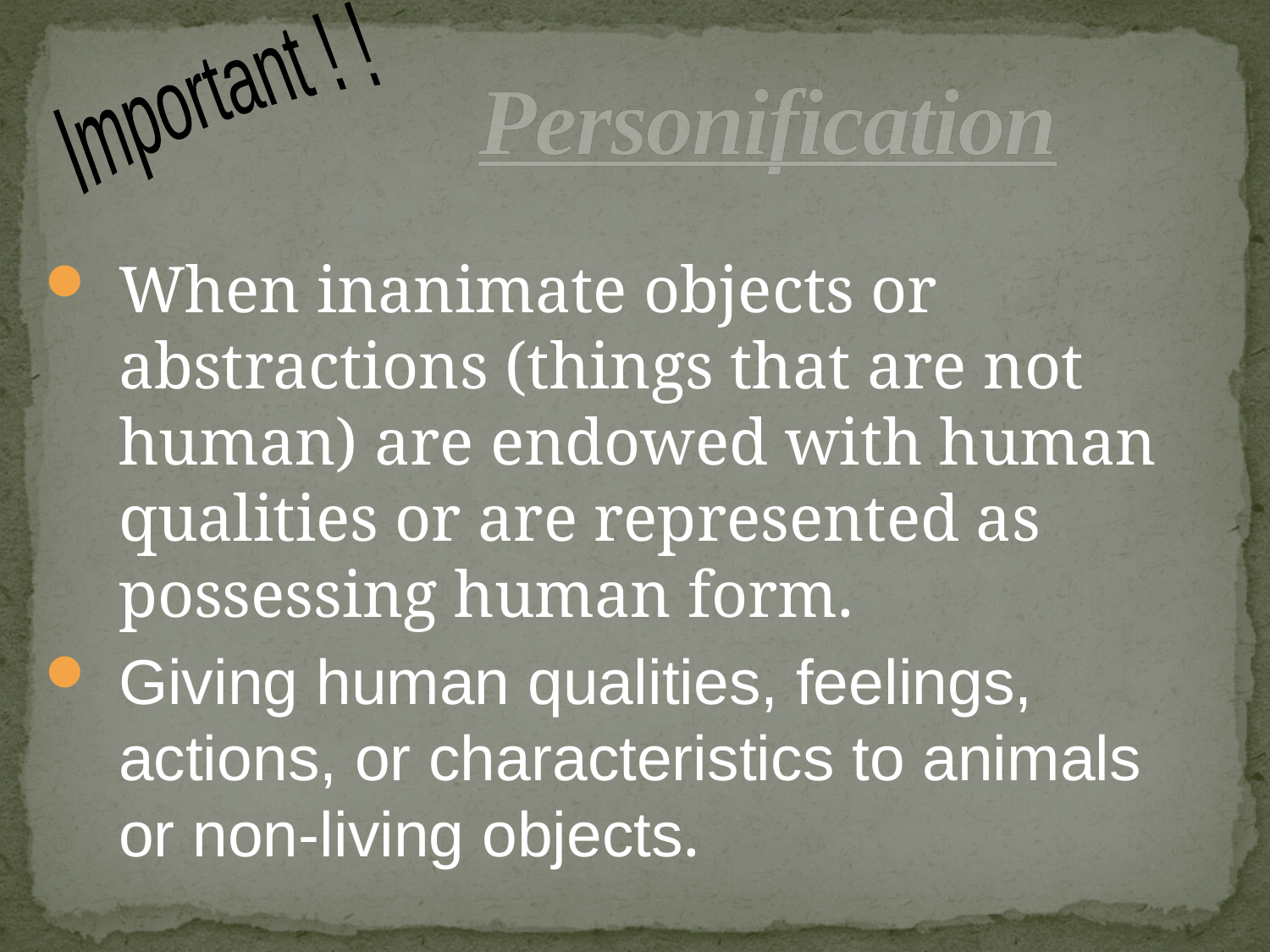

# Personification
Important ! !
When inanimate objects or abstractions (things that are not human) are endowed with human qualities or are represented as possessing human form.
Giving human qualities, feelings, actions, or characteristics to animals or non-living objects.